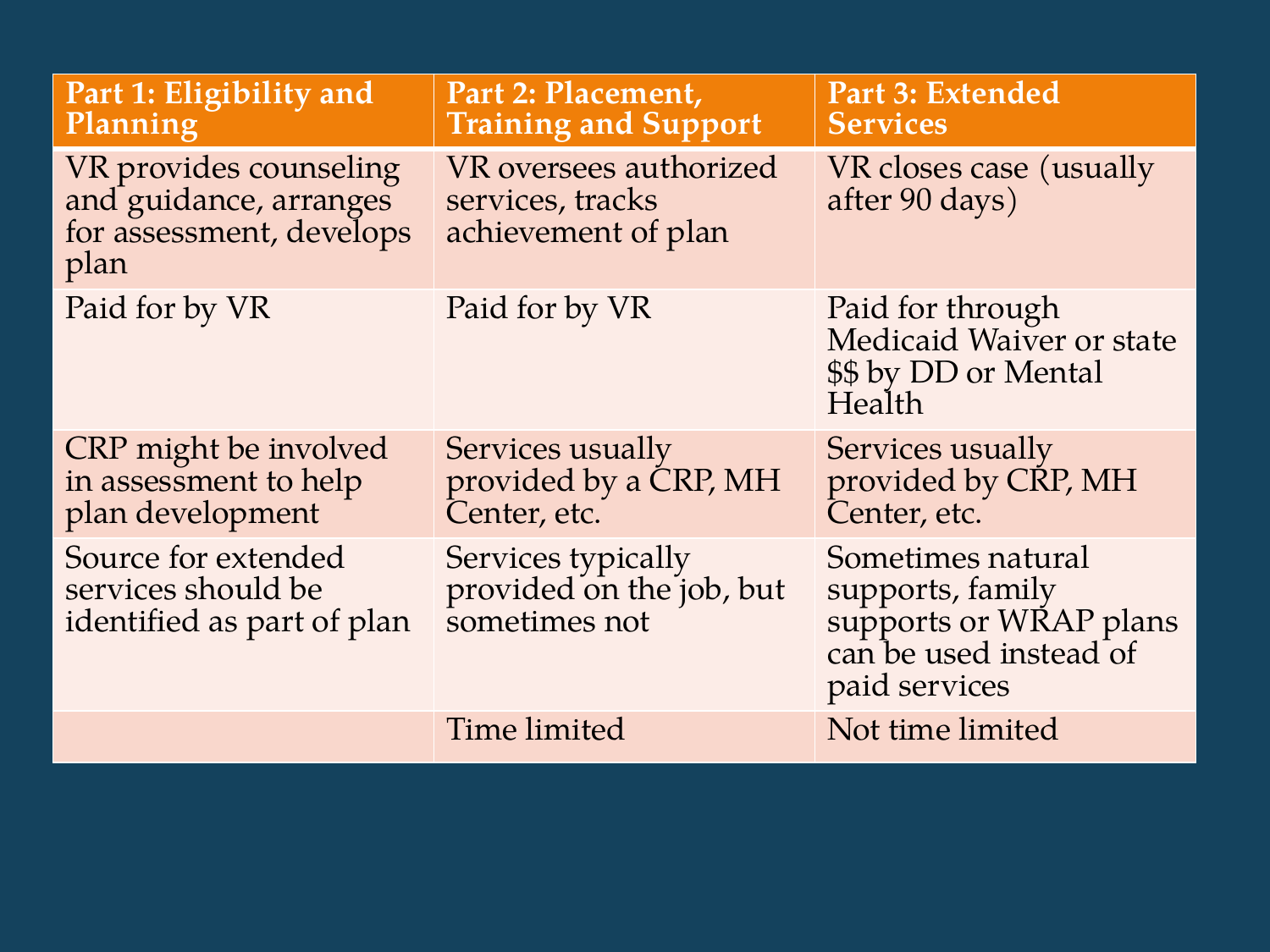

| Part 1: Eligibility and Planning | Part 2: Placement, Training and Support | Part 3: Extended Services |
| --- | --- | --- |
| VR provides counseling and guidance, arranges for assessment, develops plan | VR oversees authorized services, tracks achievement of plan | VR closes case (usually after 90 days) |
| Paid for by VR | Paid for by VR | Paid for through Medicaid Waiver or state $$ by DD or Mental Health |
| CRP might be involved in assessment to help plan development | Services usually provided by a CRP, MH Center, etc. | Services usually provided by CRP, MH Center, etc. |
| Source for extended services should be identified as part of plan | Services typically provided on the job, but sometimes not | Sometimes natural supports, family supports or WRAP plans can be used instead of paid services |
|  | Time limited | Not time limited |